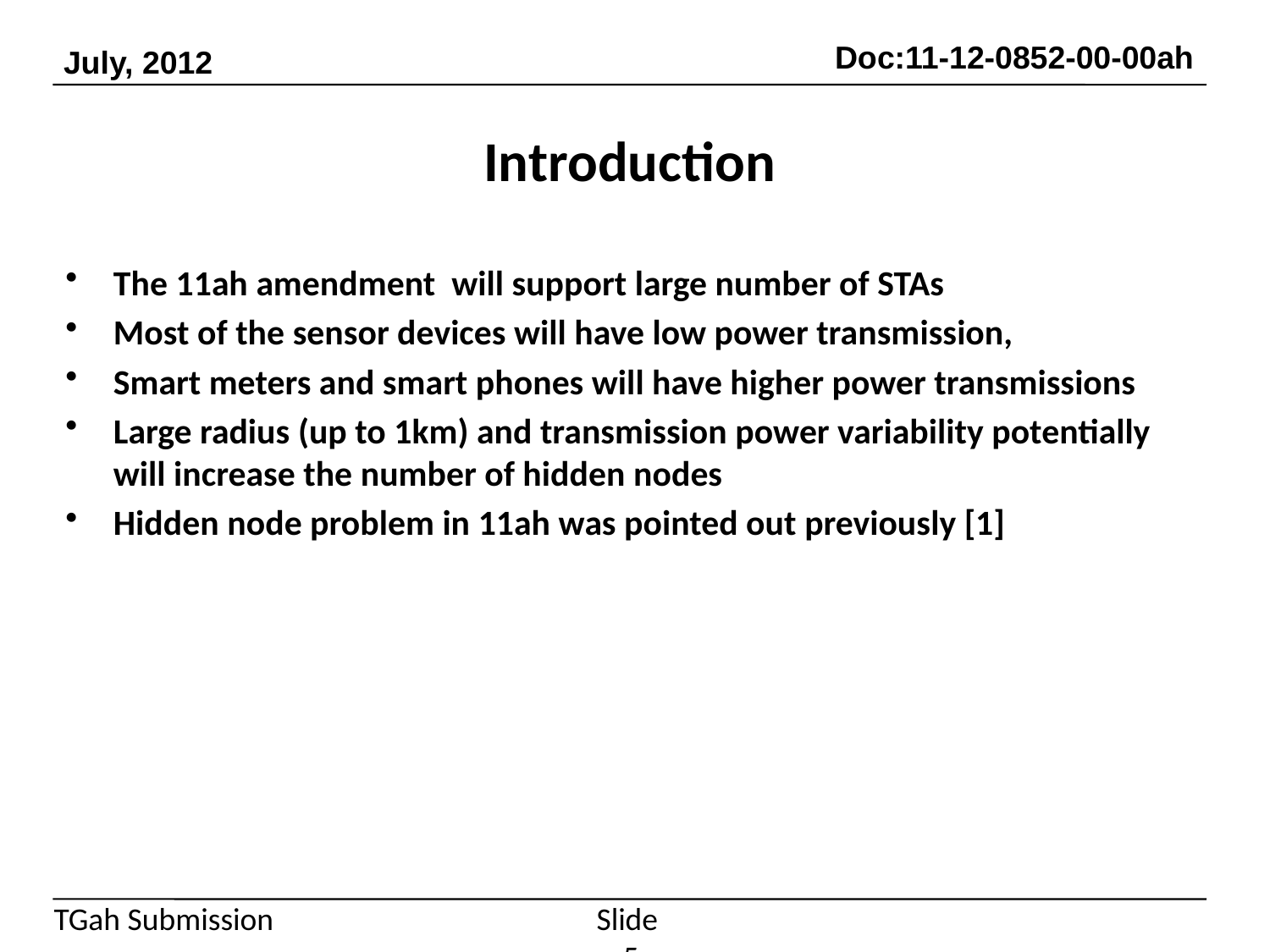

# Introduction
The 11ah amendment  will support large number of STAs
Most of the sensor devices will have low power transmission,
Smart meters and smart phones will have higher power transmissions
Large radius (up to 1km) and transmission power variability potentially will increase the number of hidden nodes
Hidden node problem in 11ah was pointed out previously [1]

Slide 5